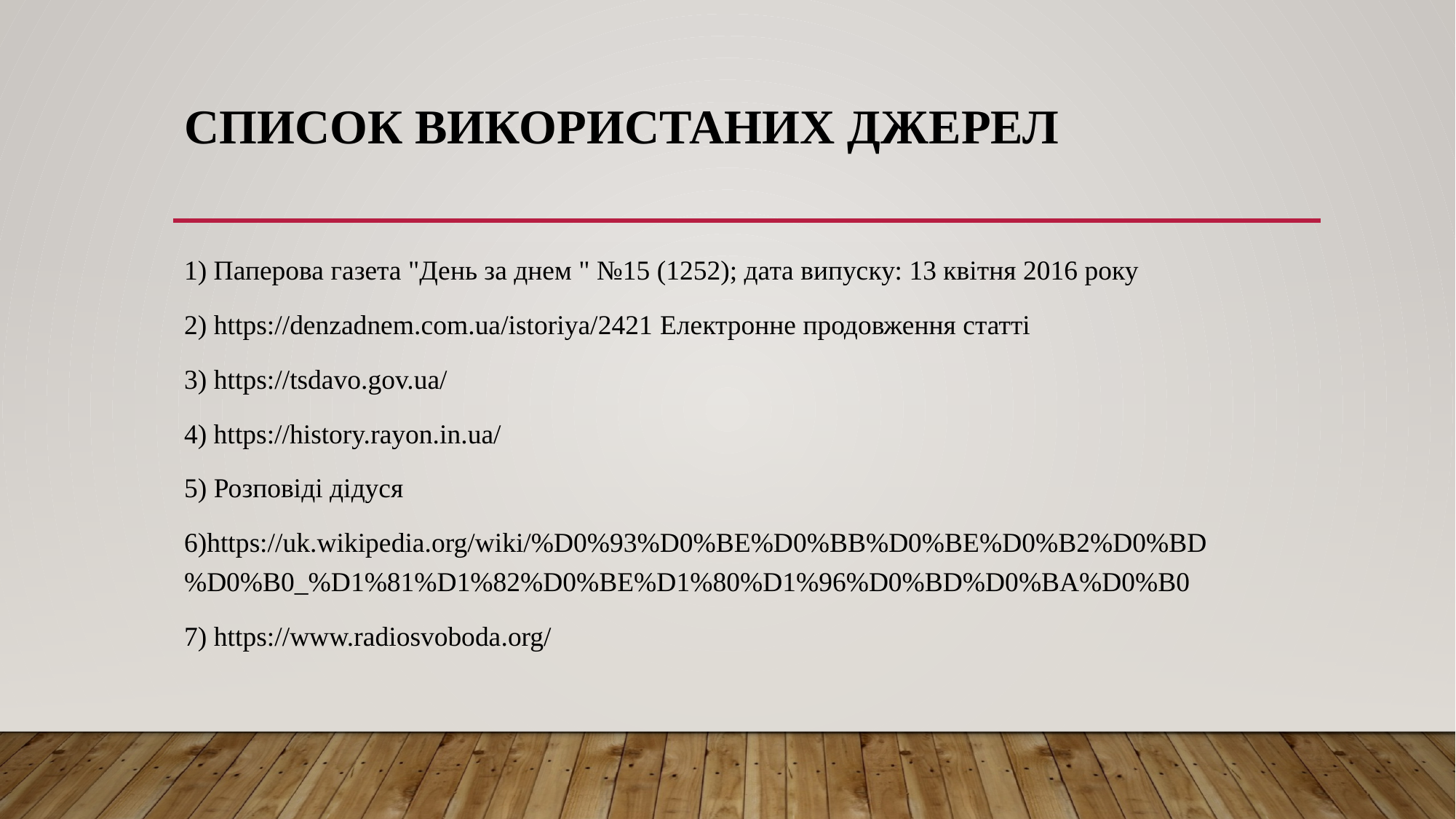

# Список використаних джерел
1) Паперова газета "День за днем " №15 (1252); дата випуску: 13 квітня 2016 року
2) https://denzadnem.com.ua/istoriya/2421 Електронне продовження статті
3) https://tsdavo.gov.ua/
4) https://history.rayon.in.ua/
5) Розповіді дідуся
6)https://uk.wikipedia.org/wiki/%D0%93%D0%BE%D0%BB%D0%BE%D0%B2%D0%BD%D0%B0_%D1%81%D1%82%D0%BE%D1%80%D1%96%D0%BD%D0%BA%D0%B0
7) https://www.radiosvoboda.org/